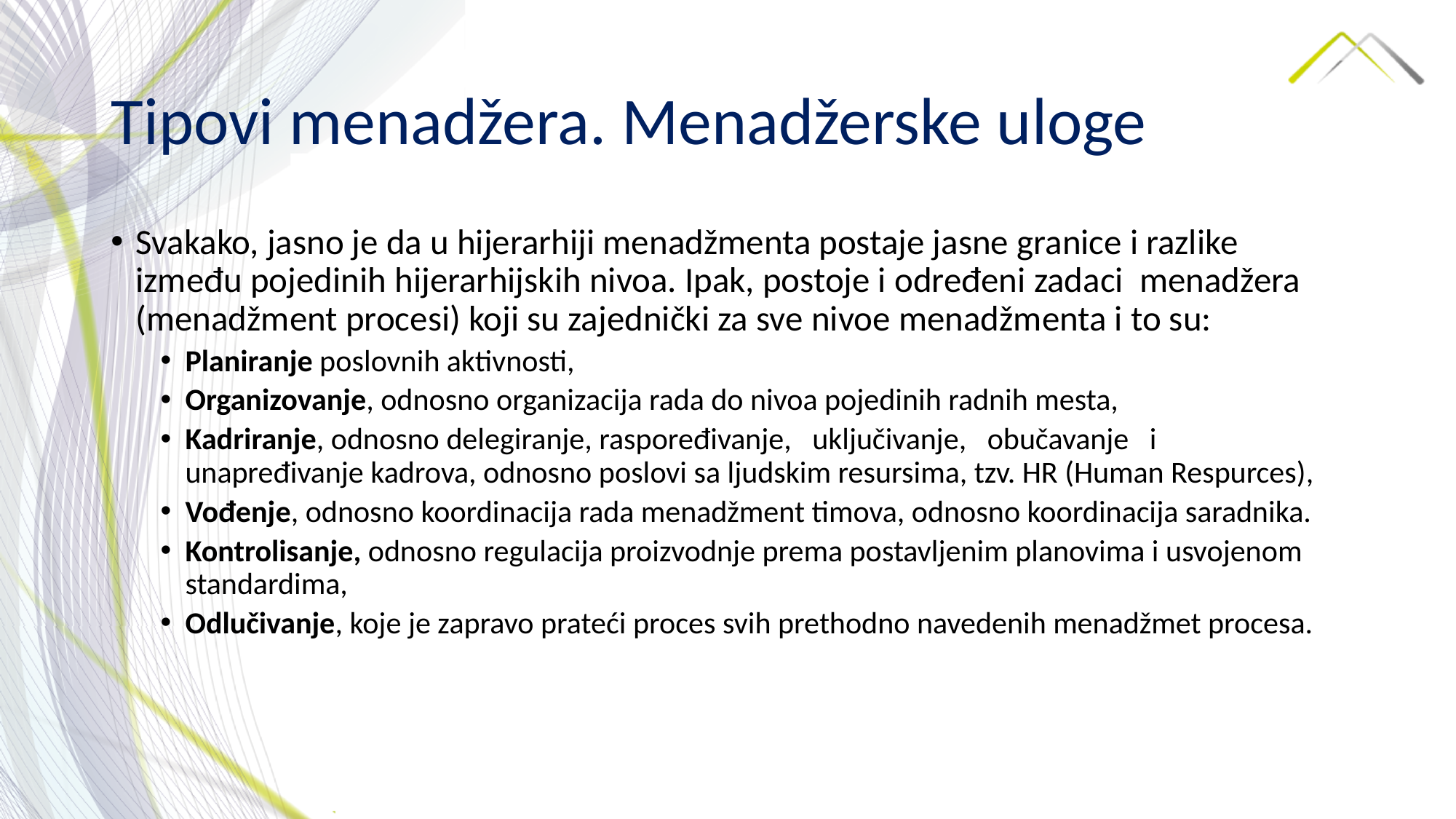

# Tipovi menadžera. Menadžerske uloge
Svakako, jasno je da u hijerarhiji menadžmenta postaje jasne granice i razlike između pojedinih hijerarhijskih nivoa. Ipak, postoje i određeni zadaci  menadžera (menadžment procesi) koji su zajednički za sve nivoe menadžmenta i to su:
Planiranje poslovnih aktivnosti,
Organizovanje, odnosno organizacija rada do nivoa pojedinih radnih mesta,
Kadriranje, odnosno delegiranje, raspoređivanje,   uključivanje,   obučavanje   i   unapređivanje kadrova, odnosno poslovi sa ljudskim resursima, tzv. HR (Human Respurces),
Vođenje, odnosno koordinacija rada menadžment timova, odnosno koordinacija saradnika.
Kontrolisanje, odnosno regulacija proizvodnje prema postavljenim planovima i usvojenom standardima,
Odlučivanje, koje je zapravo prateći proces svih prethodno navedenih menadžmet procesa.